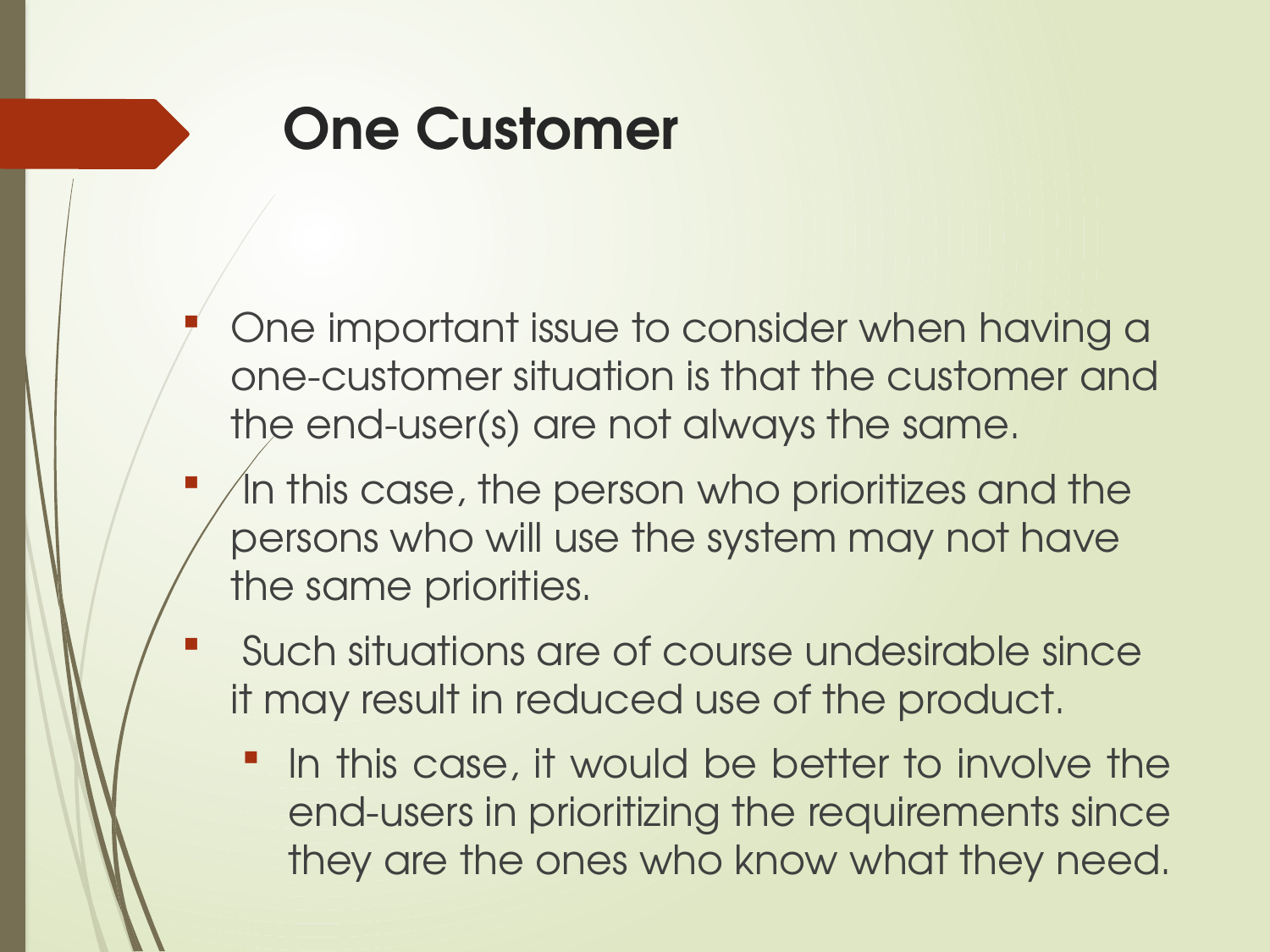

# One Customer
One important issue to consider when having a one-customer situation is that the customer and the end-user(s) are not always the same.
 In this case, the person who prioritizes and the persons who will use the system may not have the same priorities.
 Such situations are of course undesirable since it may result in reduced use of the product.
In this case, it would be better to involve the end-users in prioritizing the requirements since they are the ones who know what they need.